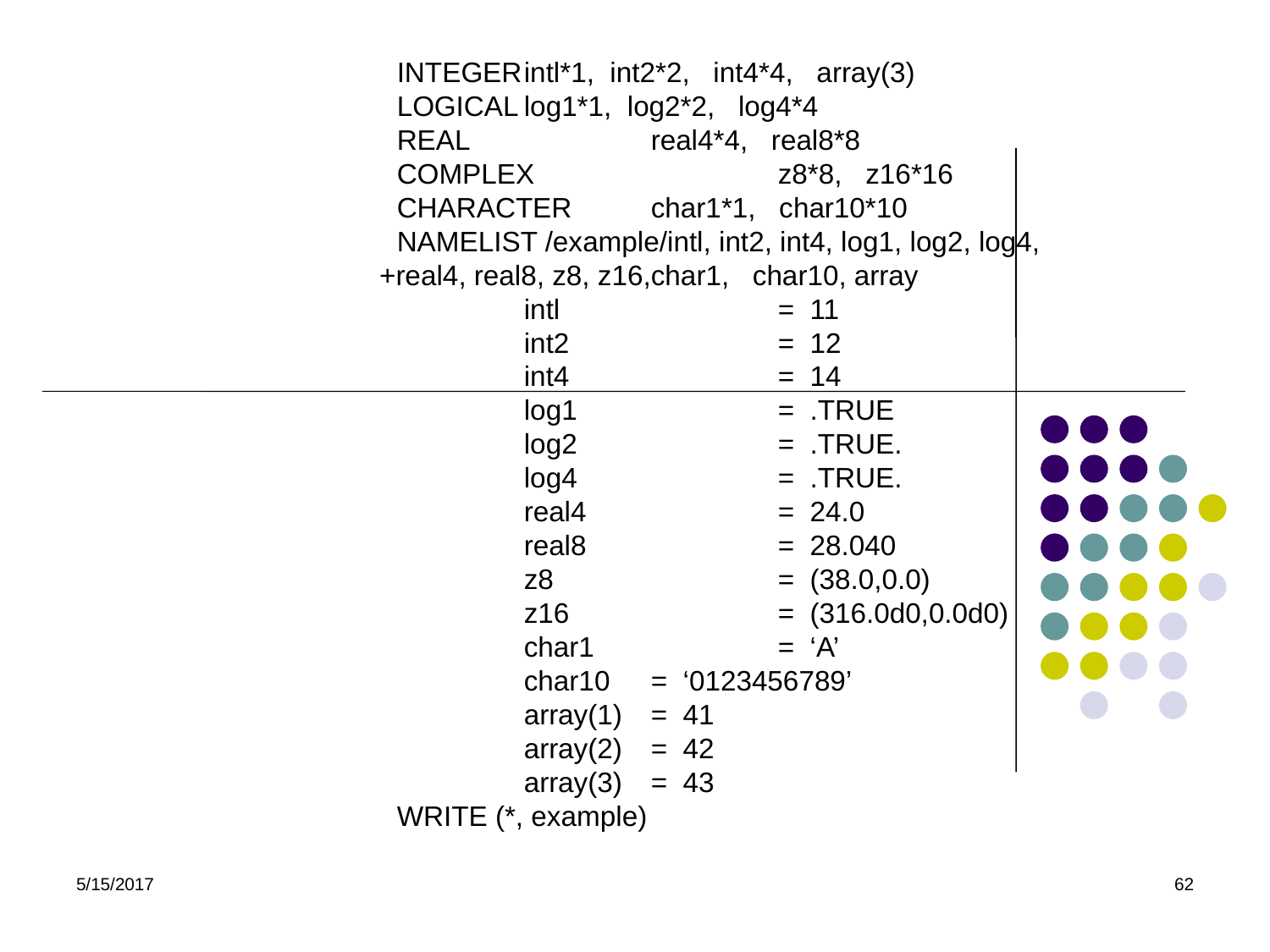

INTEGER	intl*1,  int2*2,   int4*4,   array(3)
 	LOGICAL	log1*1,  log2*2,   log4*4
 	REAL		real4*4,   real8*8
 	COMPLEX		z8*8,   z16*16
 	CHARACTER	char1*1,   char10*10
 	NAMELIST /example/intl, int2, int4, log1, log2, log4,
              +real4, real8, z8, z16,char1,   char10, array
  		intl		=  11
 		int2		=  12
		int4		=  14
  		log1		=  .TRUE
  		log2		=  .TRUE.
  		log4		=  .TRUE.
  		real4		=  24.0
  		real8		=  28.040
  		z8		=  (38.0,0.0)
  		z16		=  (316.0d0,0.0d0)
  		char1		=  ‘A’
  		char10	=  ‘0123456789’
  		array(1)	=  41
  		array(2)	=  42
  		array(3)	=  43
  	WRITE (*, example)
5/15/2017
62